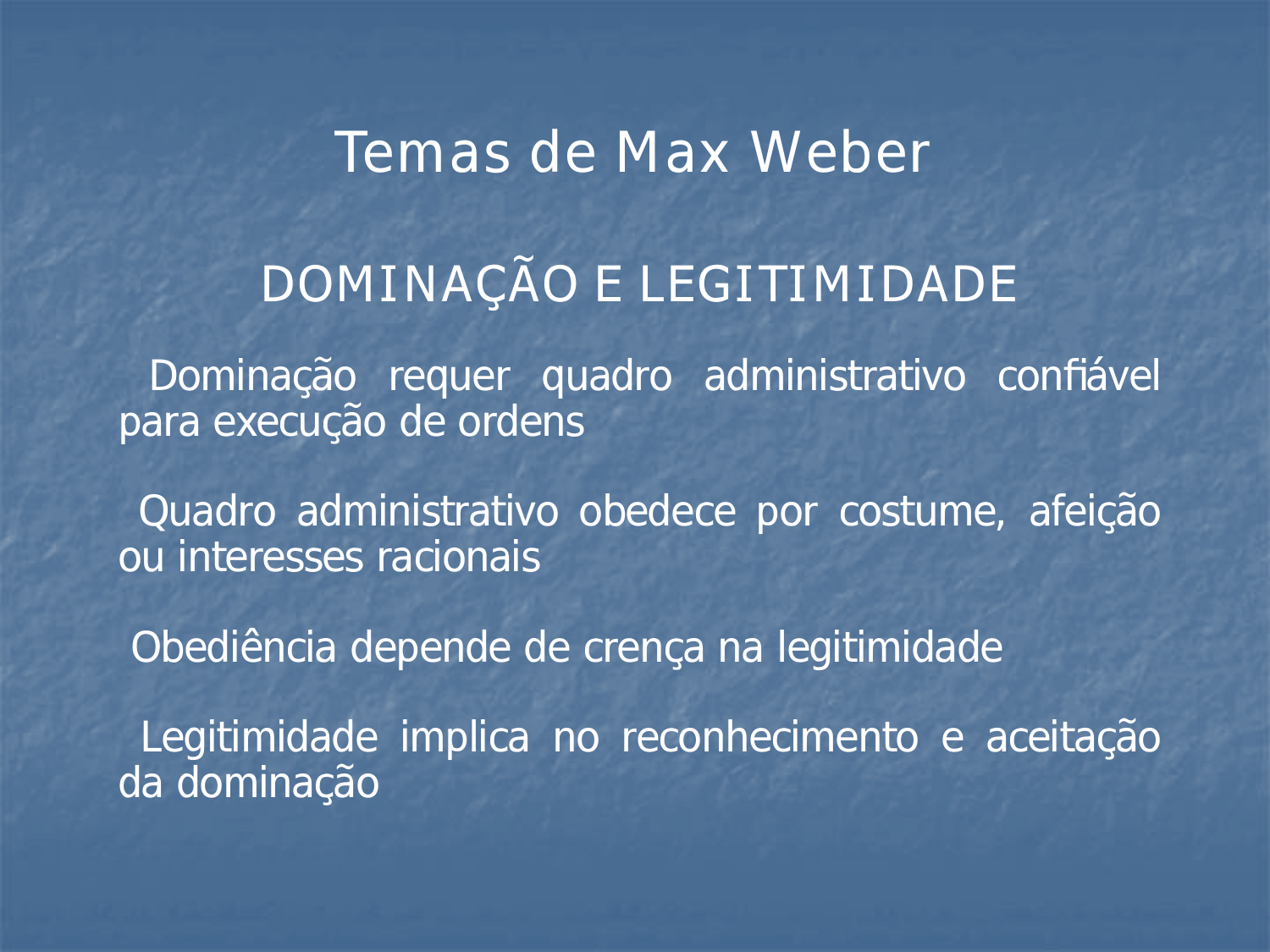

Temas de Max Weber
DOMINAÇÃO E LEGITIMIDADE

 Dominação requer quadro administrativo confiável para execução de ordens

 Quadro administrativo obedece por costume, afeição ou interesses racionais

 Obediência depende de crença na legitimidade

 Legitimidade implica no reconhecimento e aceitação da dominação